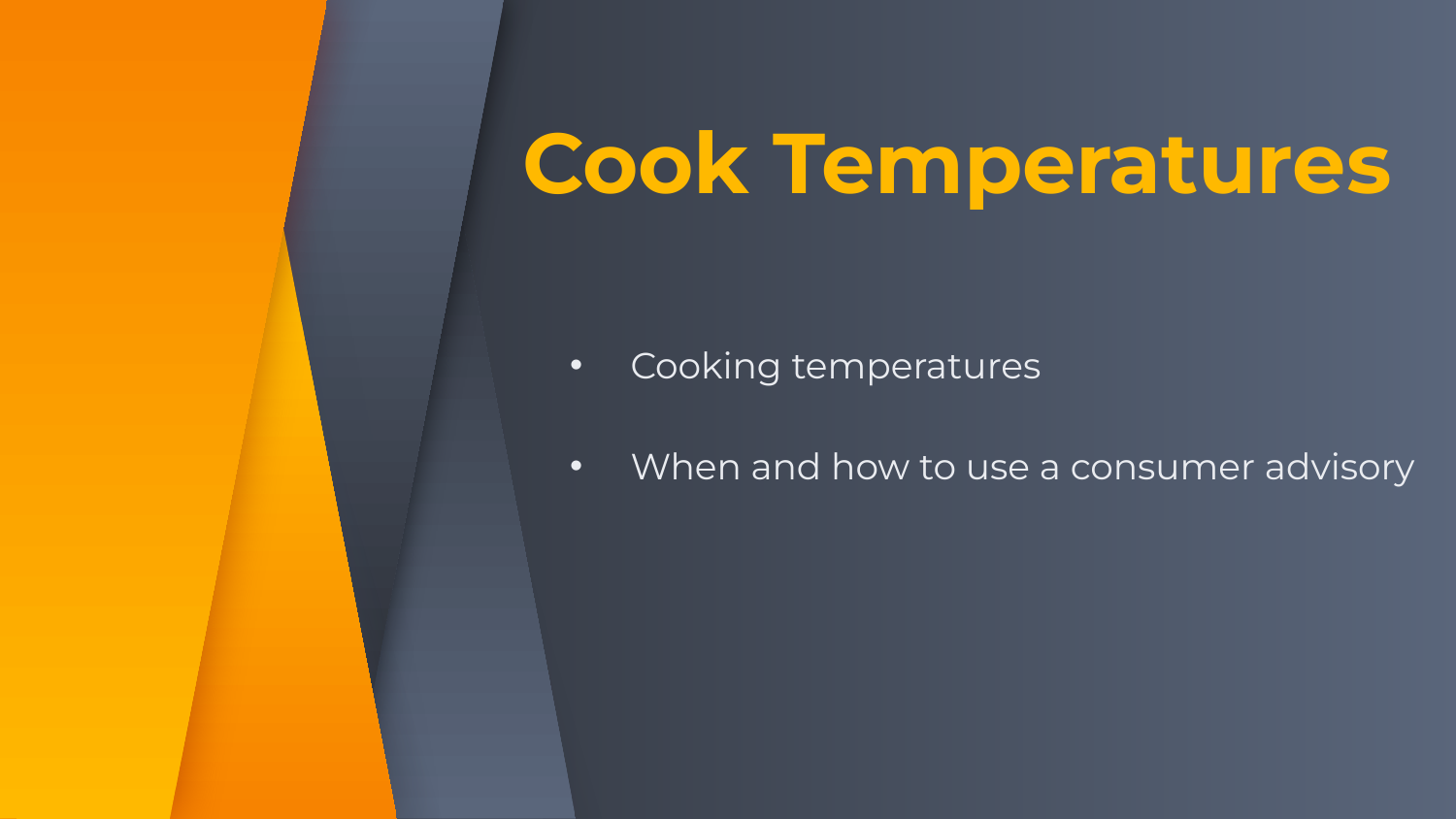

# Cook Temperatures
Cooking temperatures

When and how to use a consumer advisory